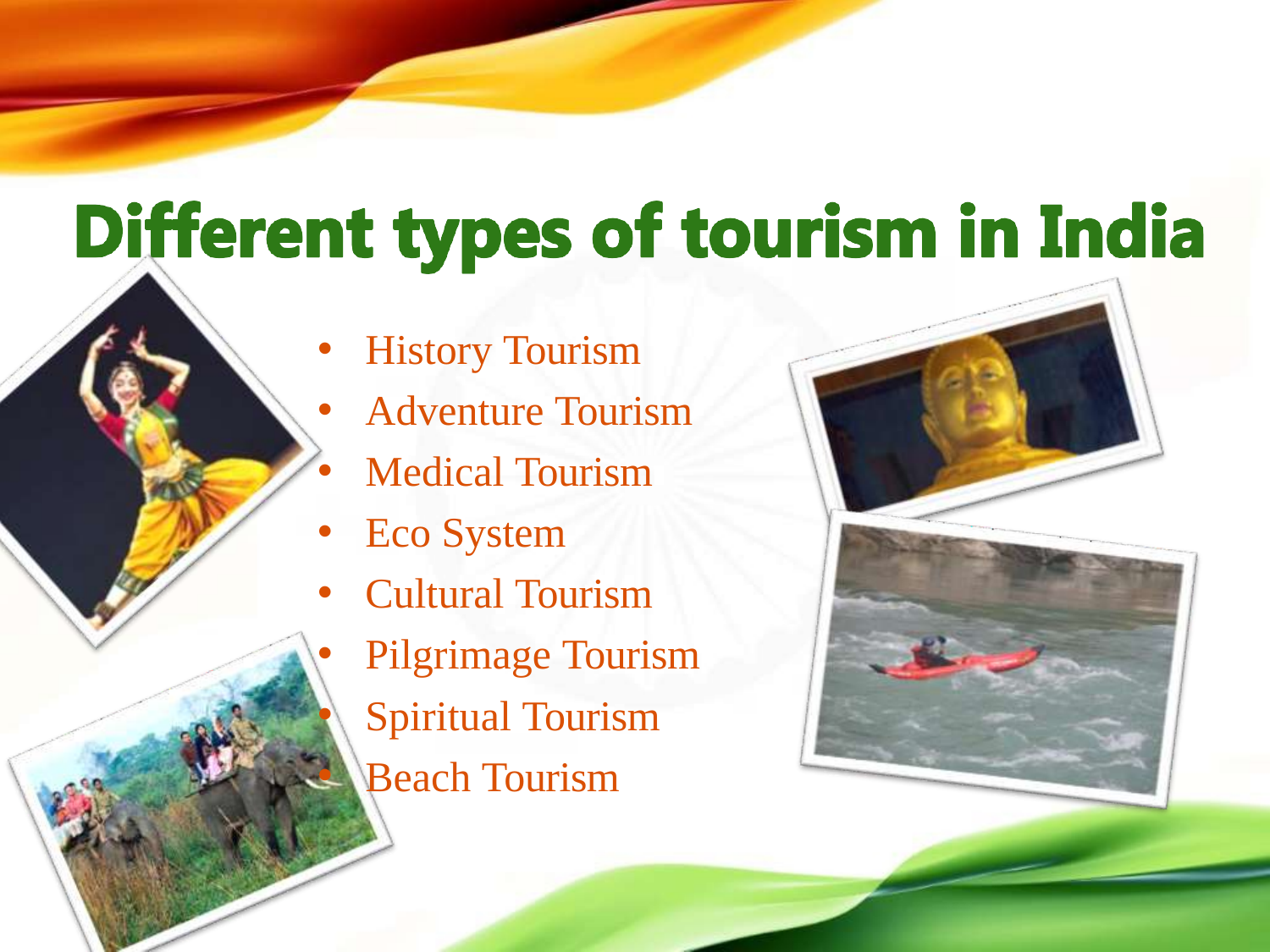

History Tourism
Adventure Tourism
Medical Tourism
Eco System
Cultural Tourism
Pilgrimage Tourism
Spiritual Tourism
Beach Tourism